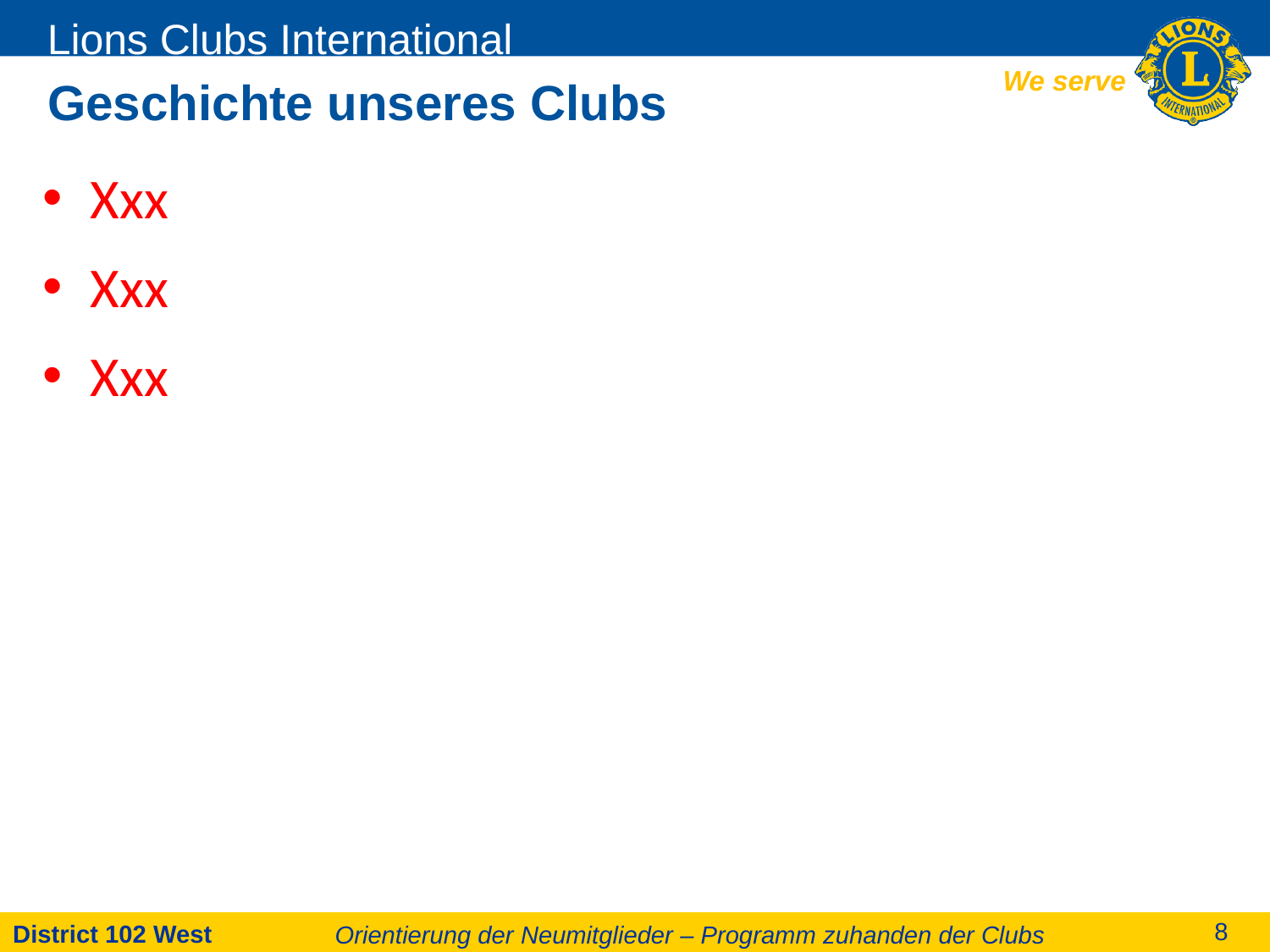

# Geschichte unseres Clubs
Xxx
Xxx
Xxx

Orientierung der Neumitglieder – Programm zuhanden der Clubs
8